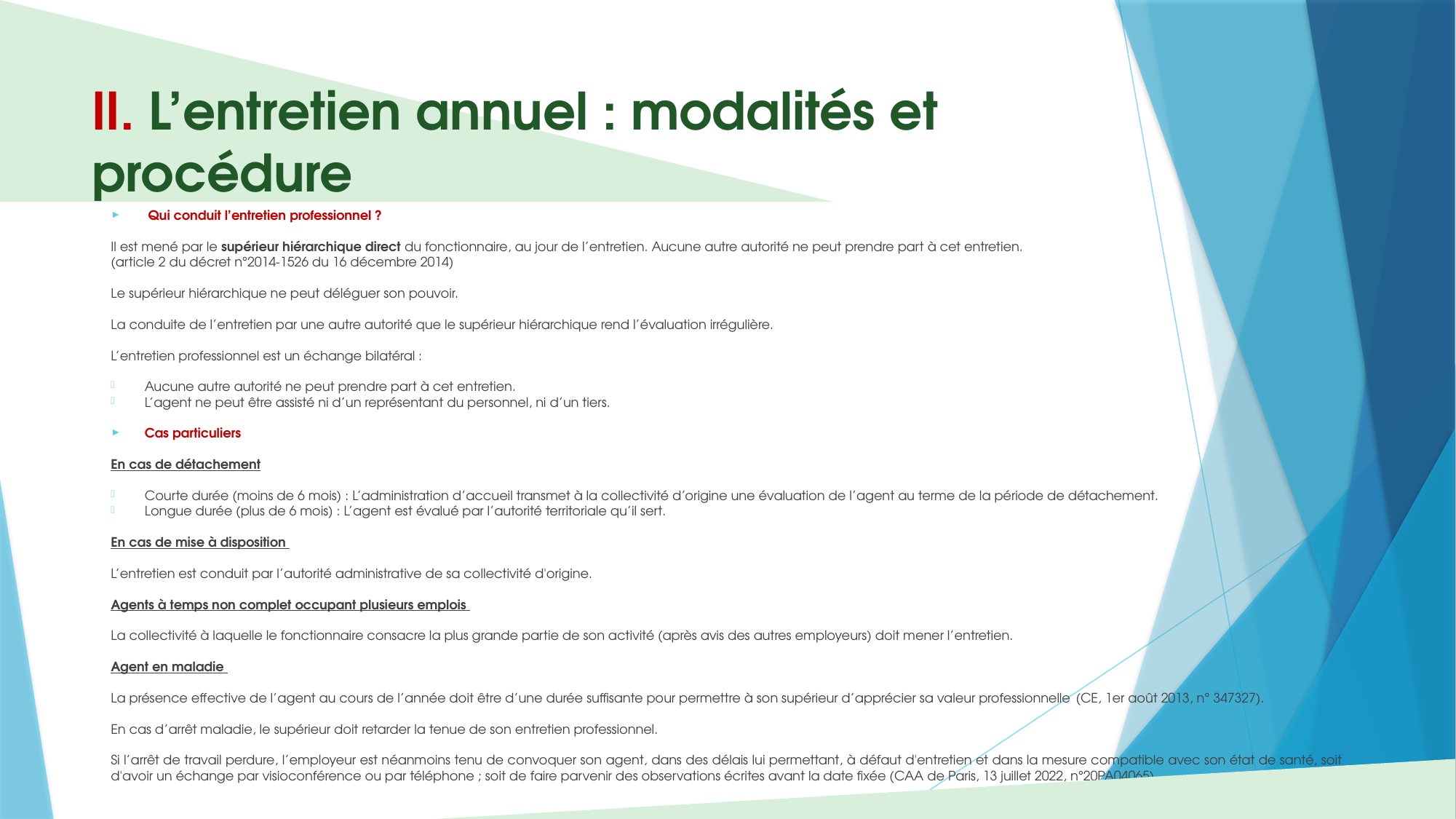

# II. L’entretien annuel : modalités et procédure
 Qui conduit l’entretien professionnel ?

Il est mené par le supérieur hiérarchique direct du fonctionnaire, au jour de l’entretien. Aucune autre autorité ne peut prendre part à cet entretien.
(article 2 du décret n°2014-1526 du 16 décembre 2014)

Le supérieur hiérarchique ne peut déléguer son pouvoir.

La conduite de l’entretien par une autre autorité que le supérieur hiérarchique rend l’évaluation irrégulière.

L’entretien professionnel est un échange bilatéral :

Aucune autre autorité ne peut prendre part à cet entretien.
L’agent ne peut être assisté ni d’un représentant du personnel, ni d’un tiers.

Cas particuliers

En cas de détachement

Courte durée (moins de 6 mois) : L’administration d’accueil transmet à la collectivité d’origine une évaluation de l’agent au terme de la période de détachement.
Longue durée (plus de 6 mois) : L’agent est évalué par l’autorité territoriale qu’il sert.

En cas de mise à disposition

L’entretien est conduit par l’autorité administrative de sa collectivité d'origine.

Agents à temps non complet occupant plusieurs emplois

La collectivité à laquelle le fonctionnaire consacre la plus grande partie de son activité (après avis des autres employeurs) doit mener l’entretien.

Agent en maladie

La présence effective de l’agent au cours de l’année doit être d’une durée suffisante pour permettre à son supérieur d’apprécier sa valeur professionnelle (CE, 1er août 2013, n° 347327).

En cas d’arrêt maladie, le supérieur doit retarder la tenue de son entretien professionnel.

Si l’arrêt de travail perdure, l’employeur est néanmoins tenu de convoquer son agent, dans des délais lui permettant, à défaut d'entretien et dans la mesure compatible avec son état de santé, soit d'avoir un échange par visioconférence ou par téléphone ; soit de faire parvenir des observations écrites avant la date fixée (CAA de Paris, 13 juillet 2022, n°20PA04065).